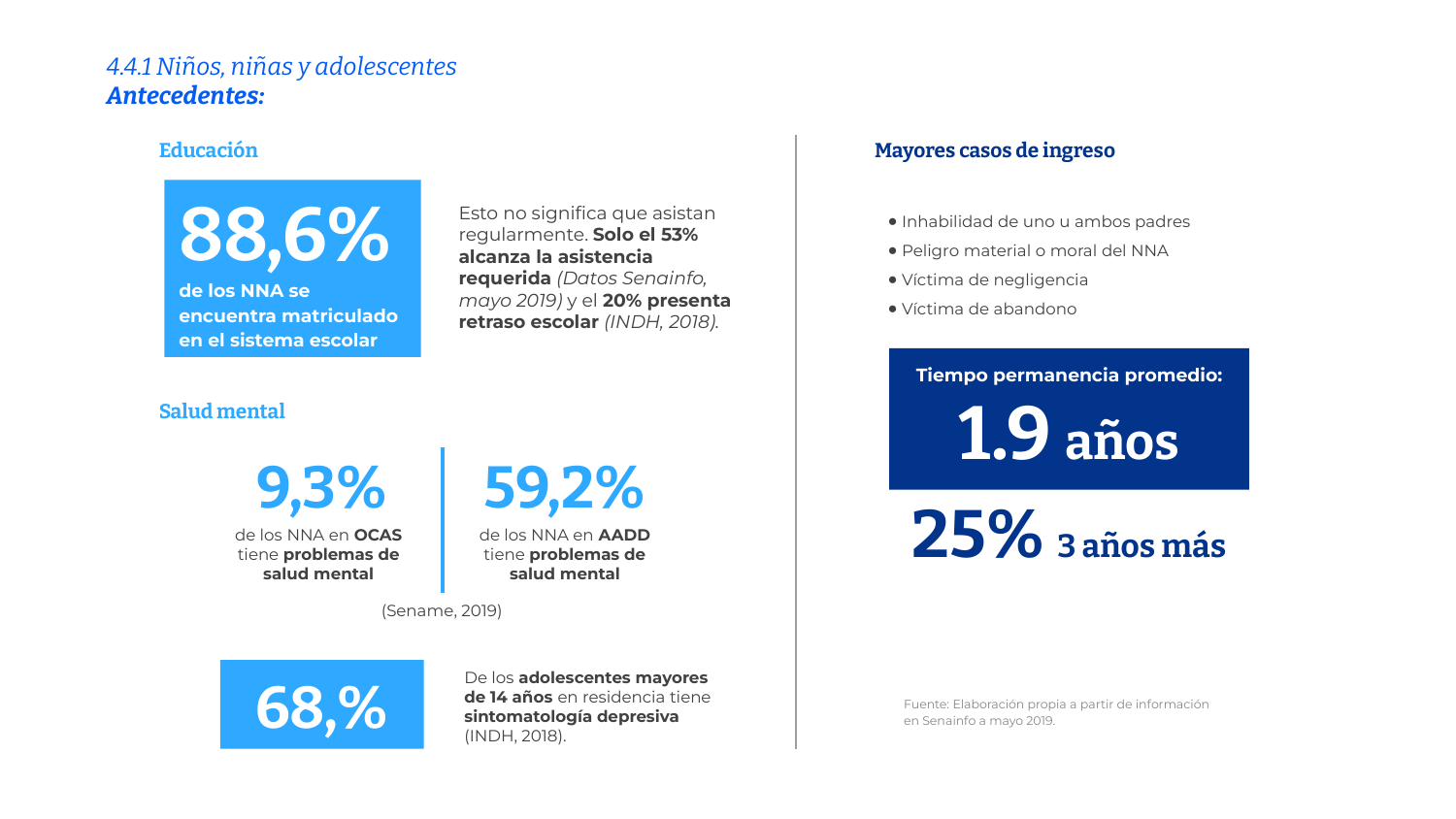

4.4.1 Niños, niñas y adolescentes
Antecedentes:
Educación
Mayores casos de ingreso
88,6%
de los NNA se encuentra matriculado en el sistema escolar
Inhabilidad de uno u ambos padres
Peligro material o moral del NNA
Víctima de negligencia
Víctima de abandono
Esto no significa que asistan regularmente. Solo el 53% alcanza la asistencia requerida (Datos Senainfo, mayo 2019) y el 20% presenta retraso escolar (INDH, 2018).

Tiempo permanencia promedio:
1.9 años
Salud mental
9,3%
59,2%
25% 3 años más
de los NNA en OCAS tiene problemas de salud mental
de los NNA en AADD tiene problemas de salud mental

(Sename, 2019)
De los adolescentes mayores
de 14 años en residencia tiene sintomatología depresiva
(INDH, 2018).

68,%
Fuente: Elaboración propia a partir de información en Senainfo a mayo 2019.